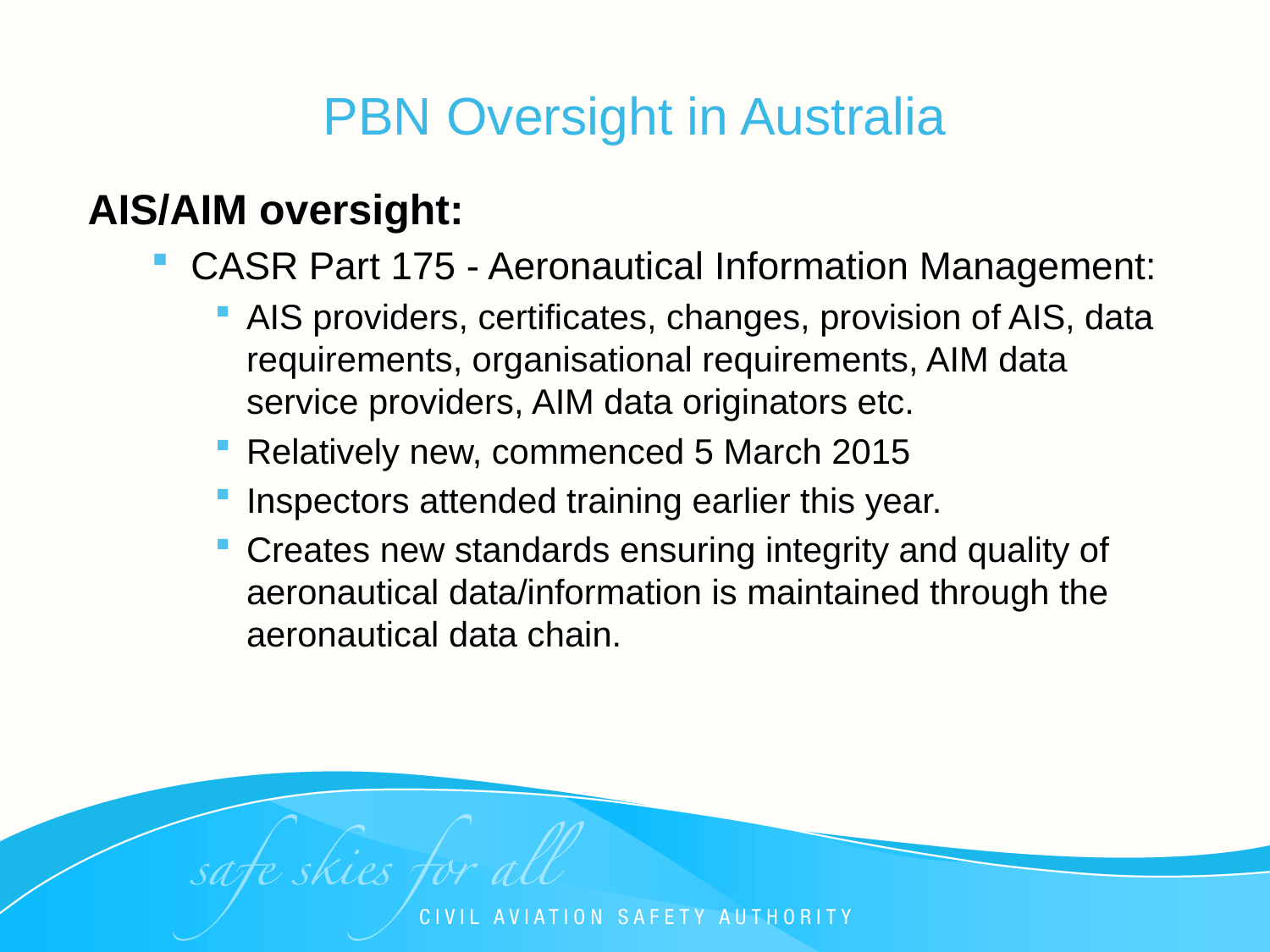

# PBN Oversight in Australia
AIS/AIM oversight:
CASR Part 175 - Aeronautical Information Management:
AIS providers, certificates, changes, provision of AIS, data requirements, organisational requirements, AIM data service providers, AIM data originators etc.
Relatively new, commenced 5 March 2015
Inspectors attended training earlier this year.
Creates new standards ensuring integrity and quality of aeronautical data/information is maintained through the aeronautical data chain.